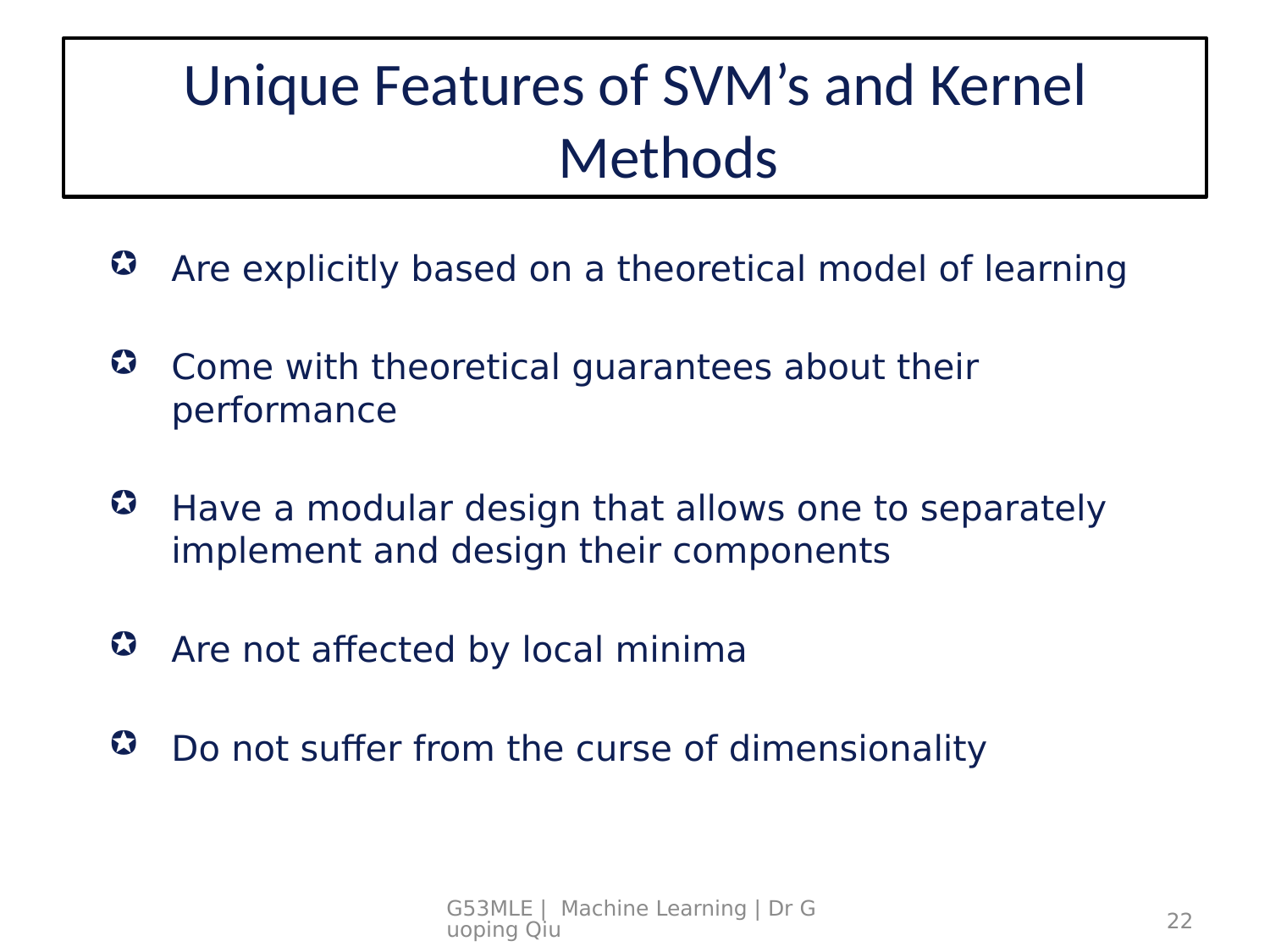

# Unique Features of SVM’s and Kernel Methods

Are explicitly based on a theoretical model of learning

Come with theoretical guarantees about their performance

Have a modular design that allows one to separately implement and design their components

Are not affected by local minima

Do not suffer from the curse of dimensionality

G53MLE |  Machine Learning | Dr Guoping Qiu

22